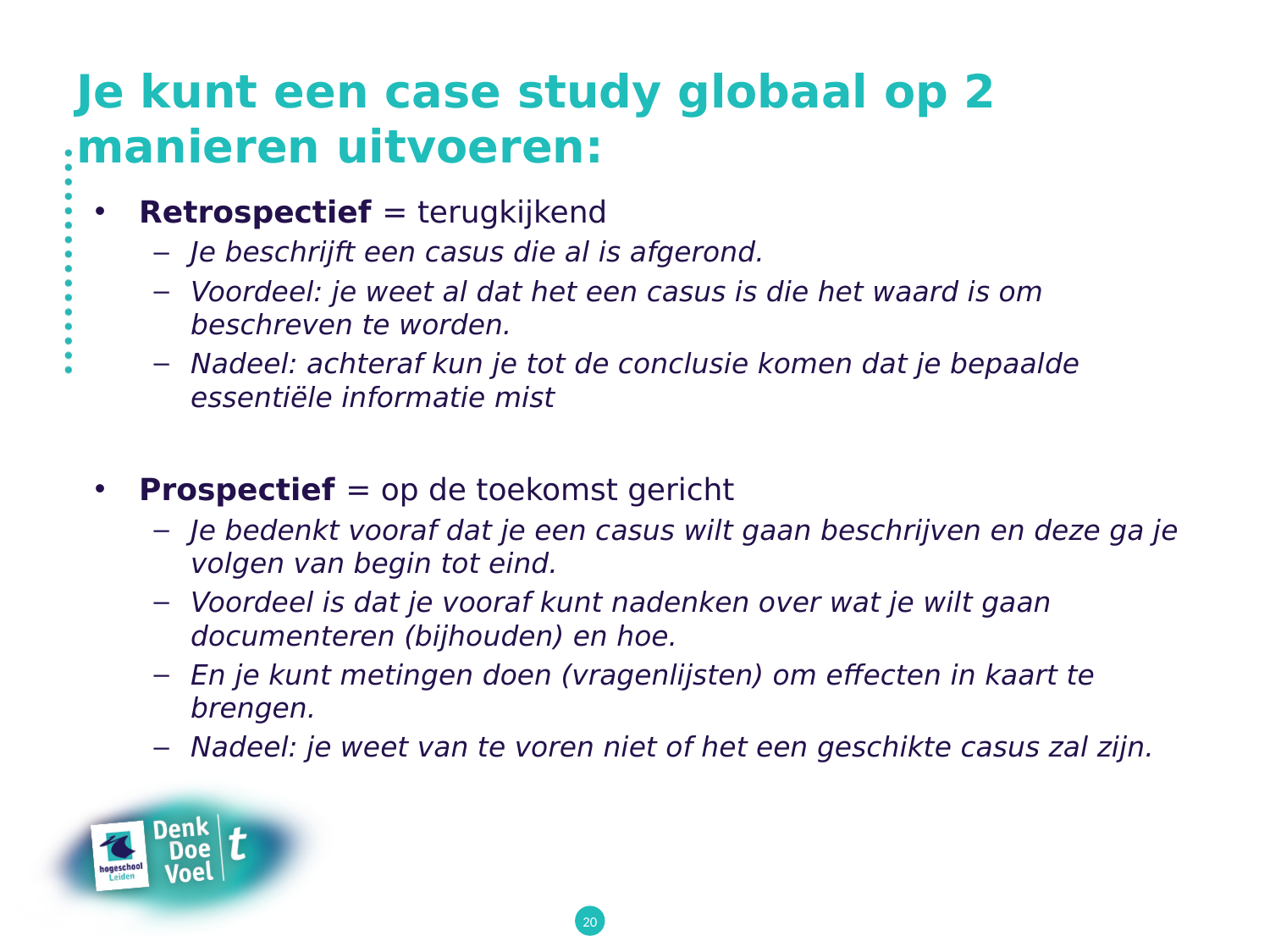

# Je kunt een case study globaal op 2 manieren uitvoeren:
Retrospectief = terugkijkend
Je beschrijft een casus die al is afgerond.
Voordeel: je weet al dat het een casus is die het waard is om beschreven te worden.
Nadeel: achteraf kun je tot de conclusie komen dat je bepaalde essentiële informatie mist

Prospectief = op de toekomst gericht
Je bedenkt vooraf dat je een casus wilt gaan beschrijven en deze ga je volgen van begin tot eind.
Voordeel is dat je vooraf kunt nadenken over wat je wilt gaan documenteren (bijhouden) en hoe.
En je kunt metingen doen (vragenlijsten) om effecten in kaart te brengen.
Nadeel: je weet van te voren niet of het een geschikte casus zal zijn.

20